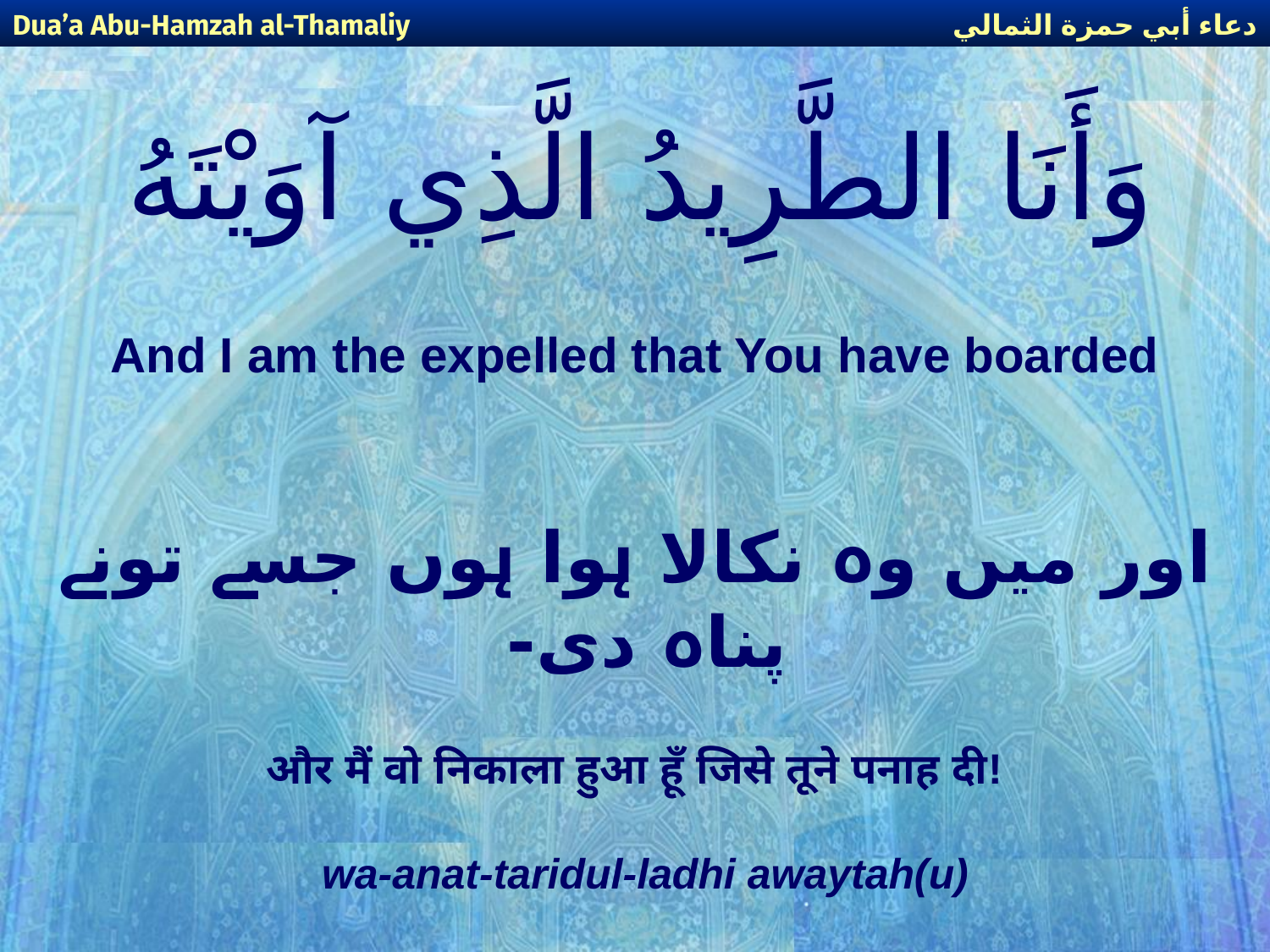

دعاء أبي حمزة الثمالي
Dua’a Abu-Hamzah al-Thamaliy
# وَأَنَا الطَّرِيدُ الَّذِي آوَيْتَهُ
And I am the expelled that You have boarded
اور میں وہ نکالا ہوا ہوں جسے تونے پناہ دی-
और मैं वो निकाला हुआ हूँ जिसे तूने पनाह दी!
wa-anat-taridul-ladhi awaytah(u)